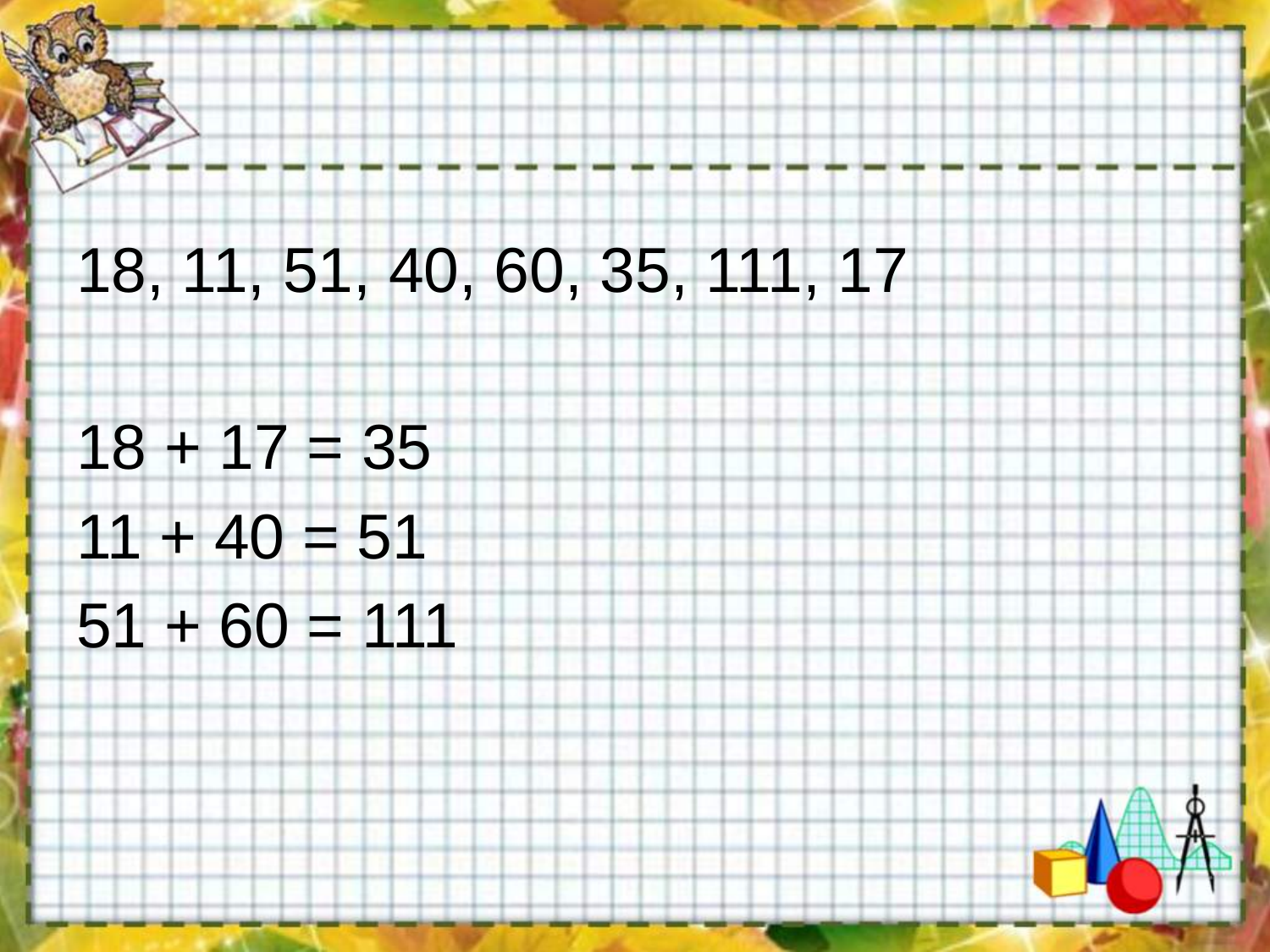

#
18, 11, 51, 40, 60, 35, 111, 17

18 + 17 = 35
11 + 40 = 51
51 + 60 = 111